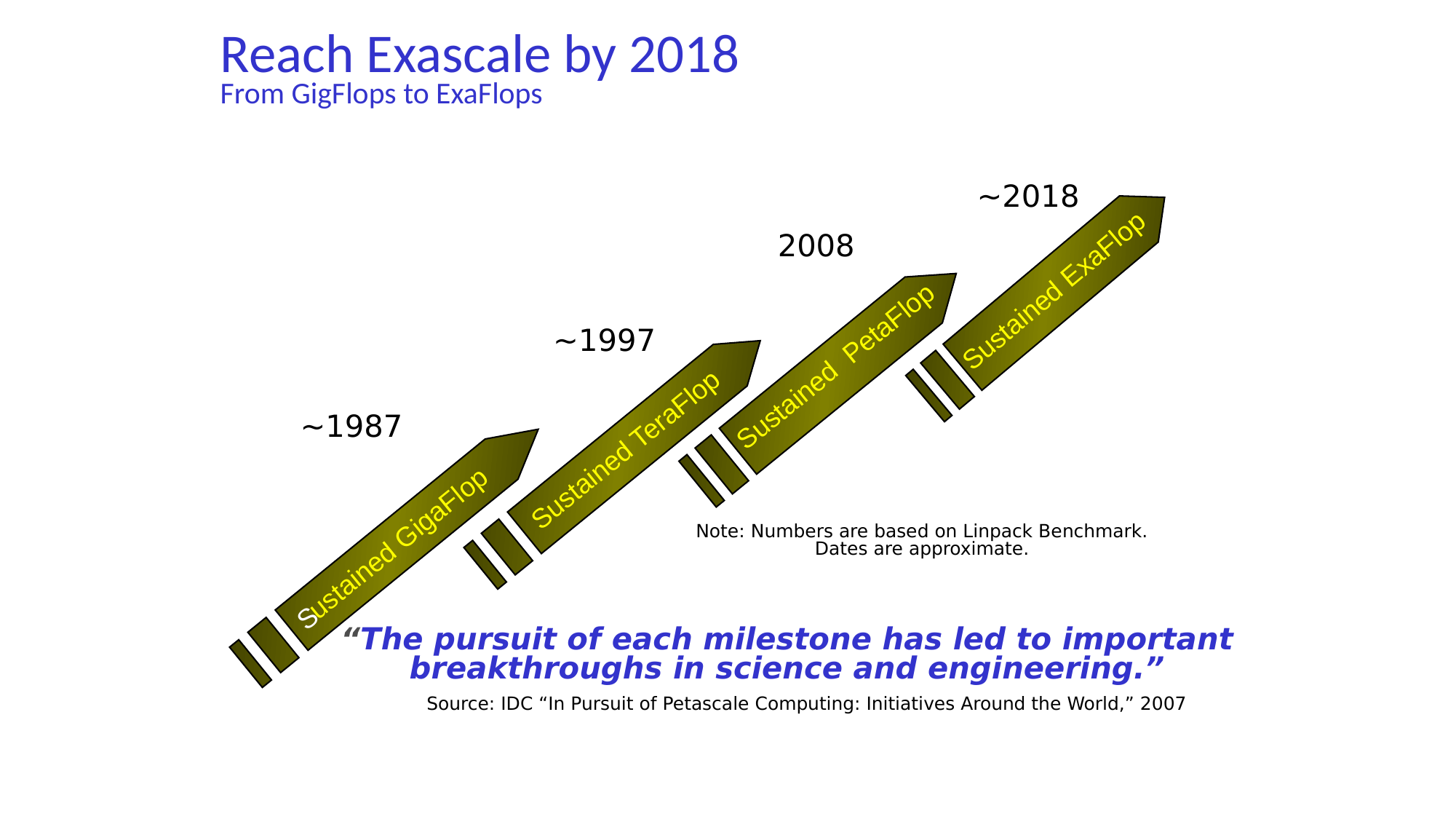

Reach Exascale by 2018
From GigFlops to ExaFlops
~2018
2008
Sustained ExaFlop

~1997
Sustained  PetaFlop

~1987
Sustained TeraFlop

Note: Numbers are based on Linpack Benchmark. Dates are approximate.
ustained GigaFlop
S
“The pursuit of each milestone has led to important breakthroughs in science and engineering.”
Source: IDC “In Pursuit of Petascale Computing: Initiatives Around the World,” 2007